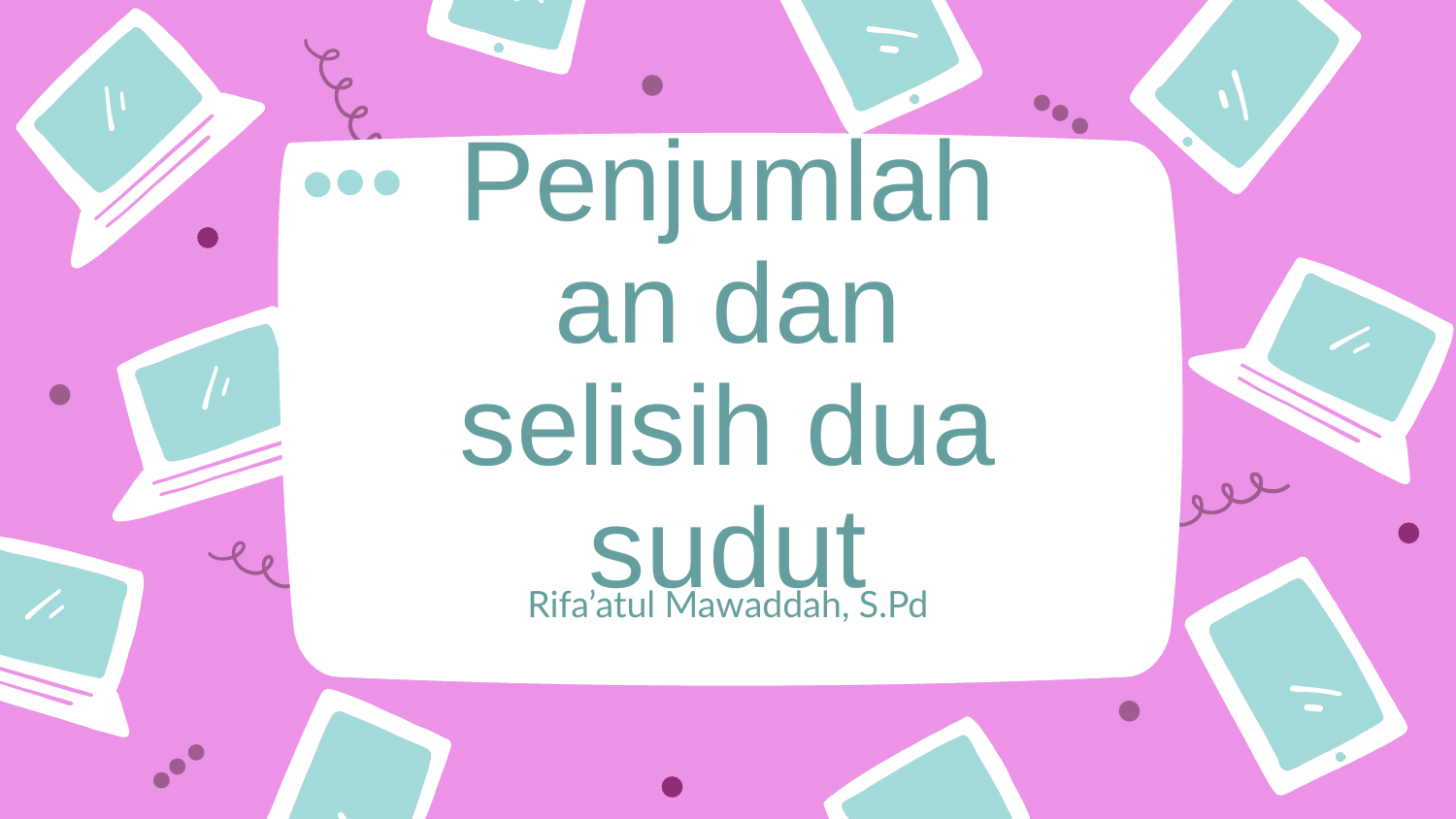

# Penjumlahan dan selisih dua sudut
Rifa’atul Mawaddah, S.Pd